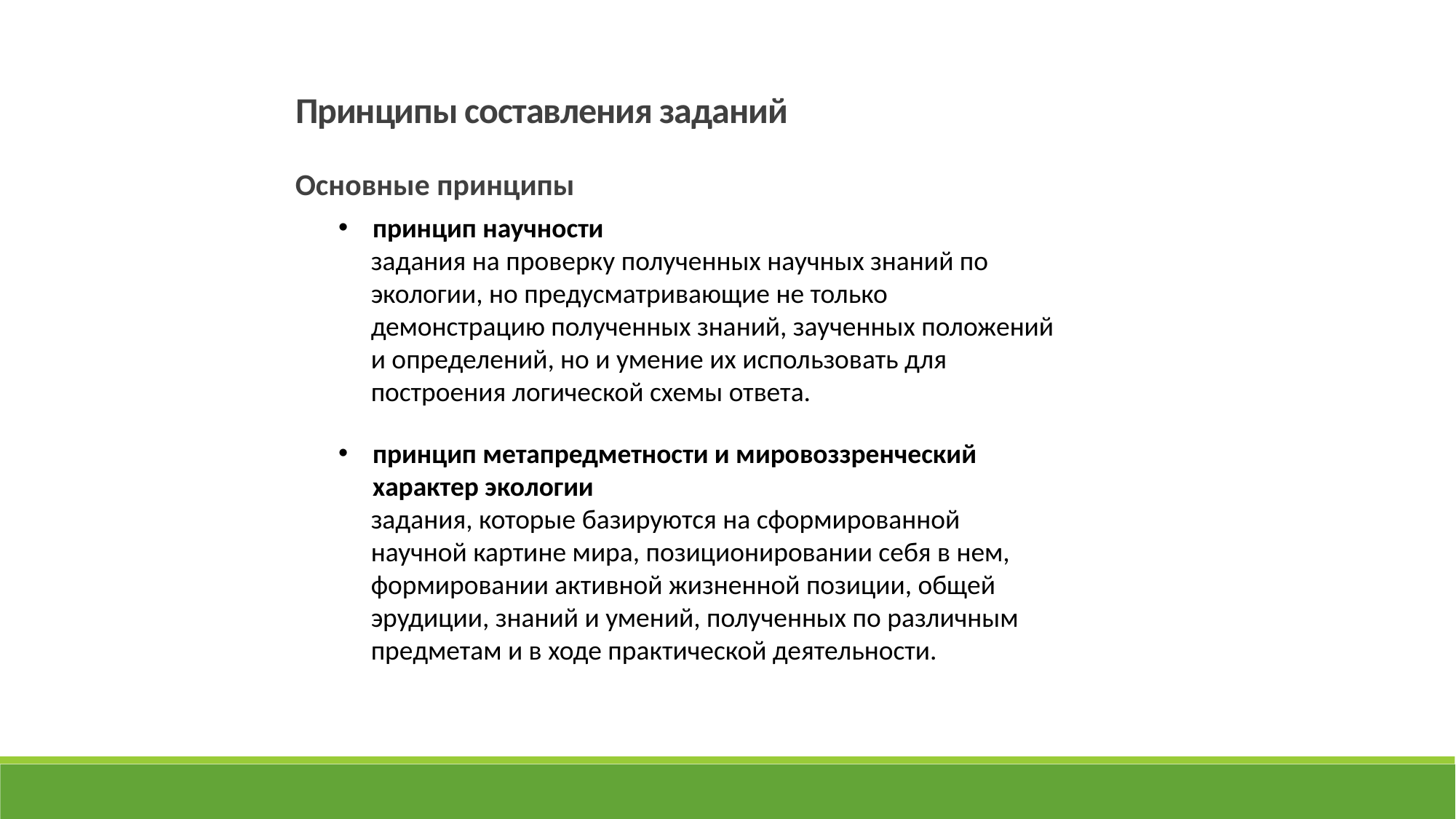

Принципы составления заданий
Основные принципы
принцип научности
задания на проверку полученных научных знаний по экологии, но предусматривающие не только демонстрацию полученных знаний, заученных положений и определений, но и умение их использовать для построения логической схемы ответа.

принцип метапредметности и мировоззренческий характер экологии
задания, которые базируются на сформированной научной картине мира, позиционировании себя в нем, формировании активной жизненной позиции, общей эрудиции, знаний и умений, полученных по различным предметам и в ходе практической деятельности.